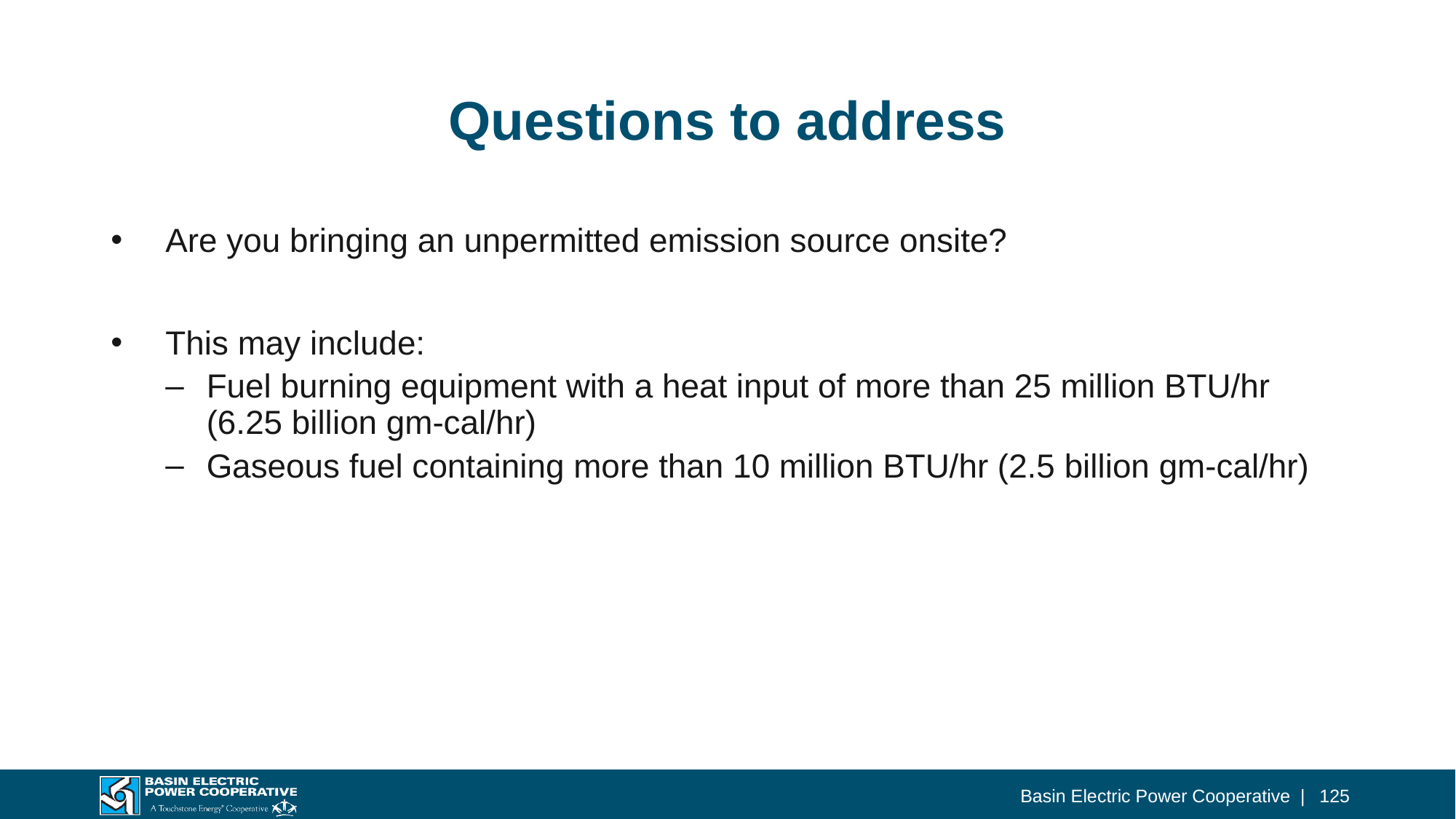

# Questions to address
Are you bringing an unpermitted emission source onsite?

This may include:
Fuel burning equipment with a heat input of more than 25 million BTU/hr (6.25 billion gm-cal/hr)
Gaseous fuel containing more than 10 million BTU/hr (2.5 billion gm-cal/hr)